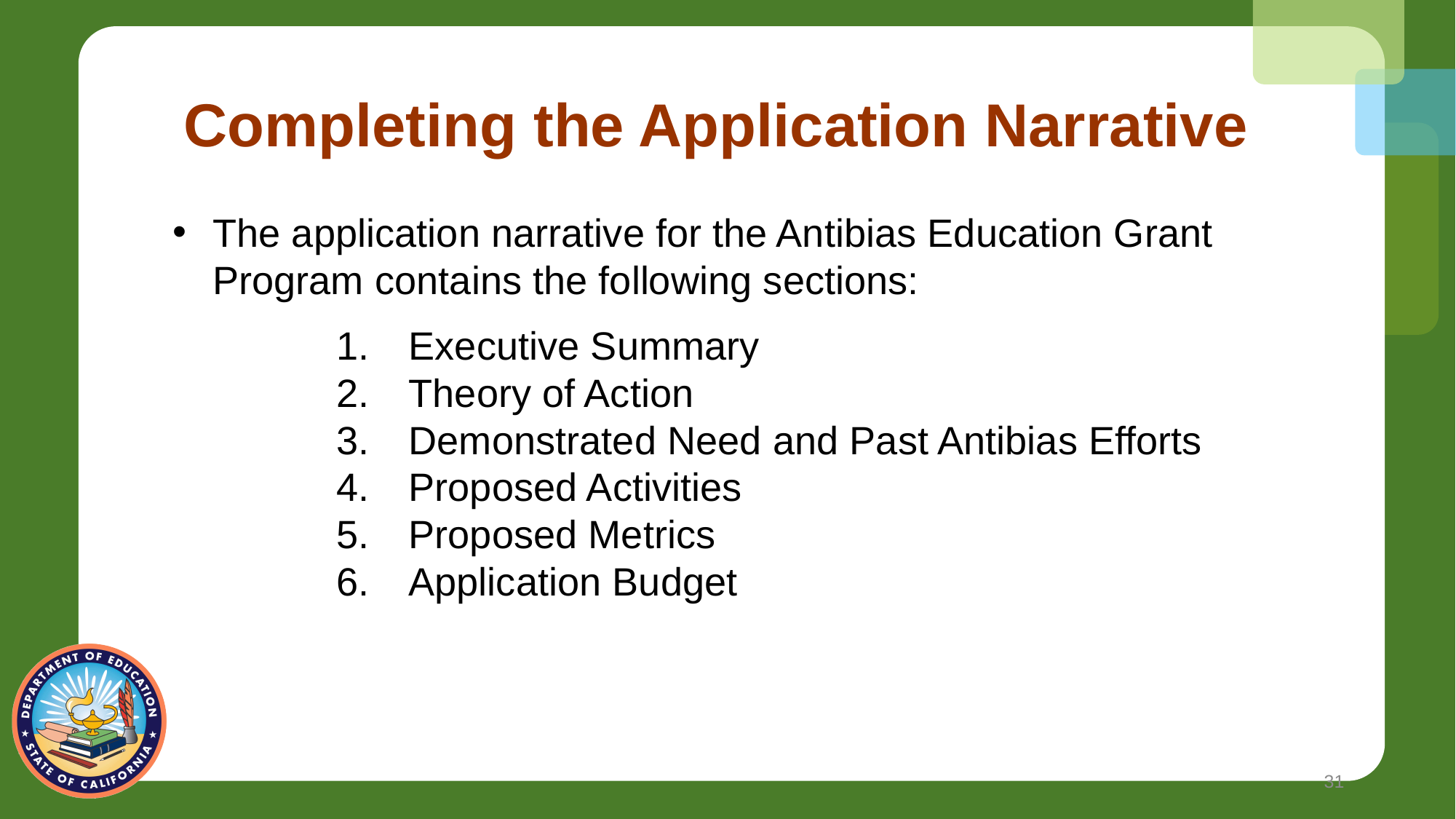

# Completing the Application Narrative
The application narrative for the Antibias Education Grant Program contains the following sections:
 Executive Summary
 Theory of Action
 Demonstrated Need and Past Antibias Efforts
 Proposed Activities
 Proposed Metrics
 Application Budget

31